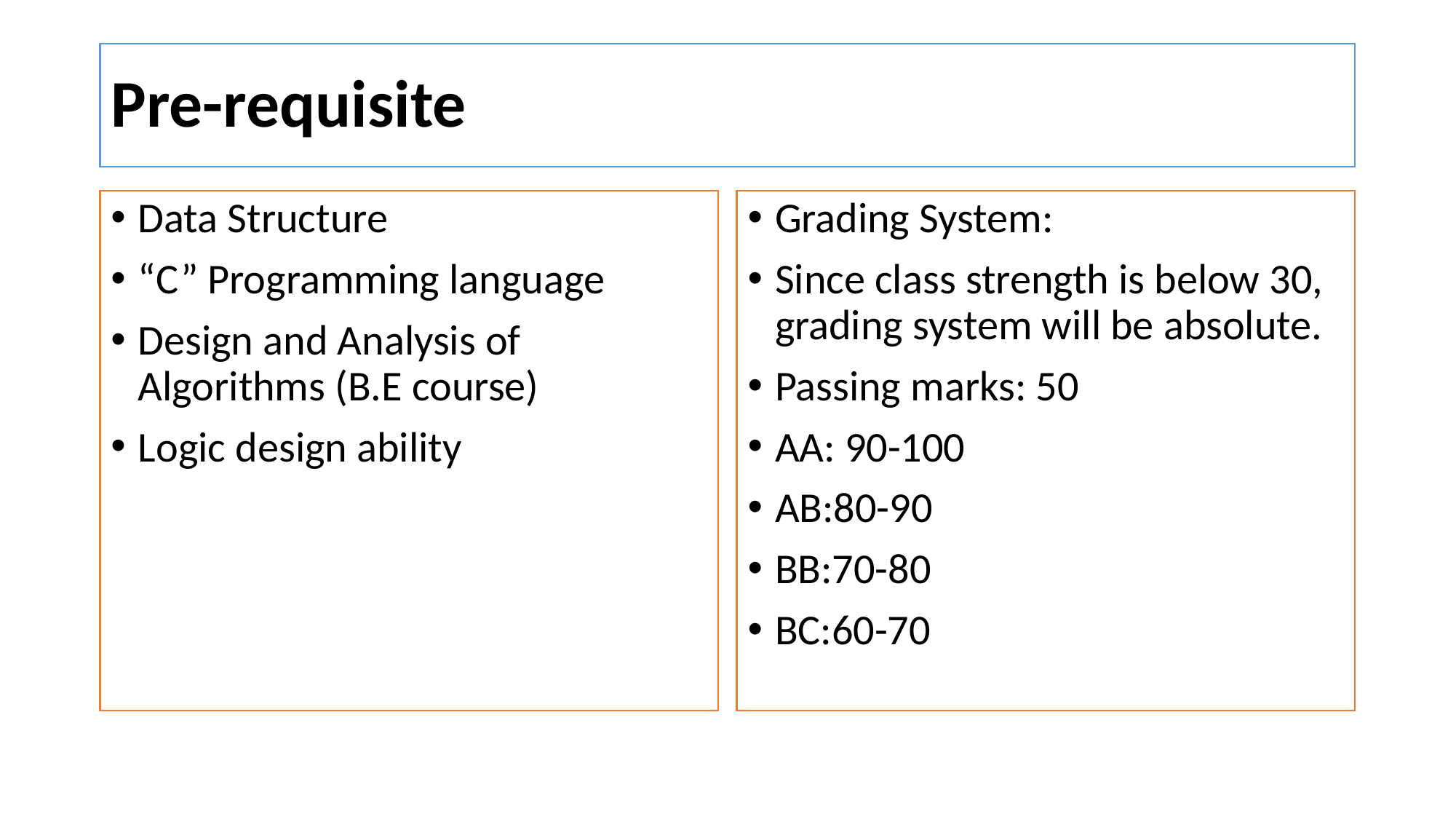

# Pre-requisite
Data Structure
“C” Programming language
Design and Analysis of Algorithms (B.E course)
Logic design ability

Grading System:
Since class strength is below 30, grading system will be absolute.
Passing marks: 50
AA: 90-100
AB:80-90
BB:70-80
BC:60-70